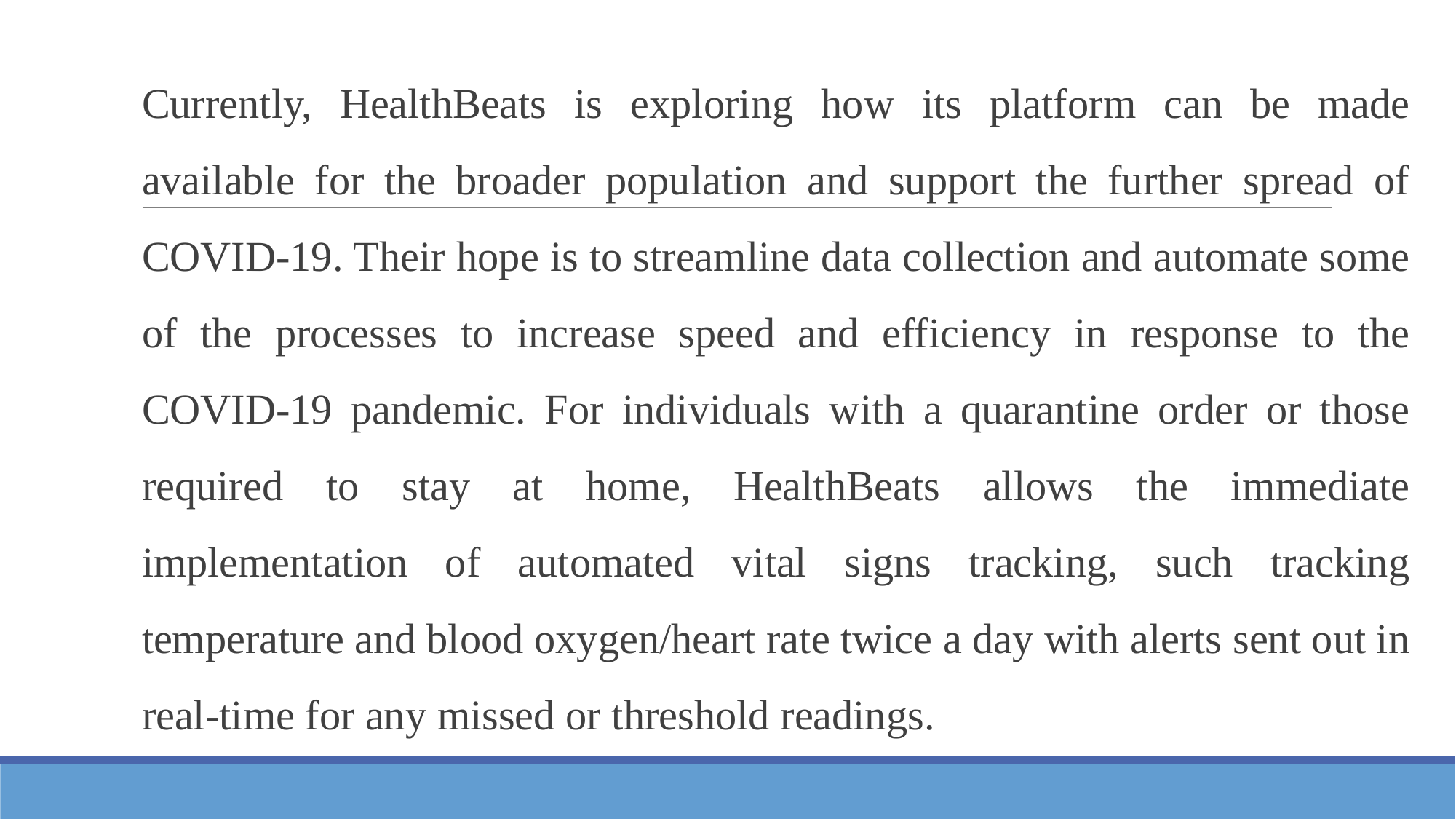

Currently, HealthBeats is exploring how its platform can be made available for the broader population and support the further spread of COVID-19. Their hope is to streamline data collection and automate some of the processes to increase speed and efficiency in response to the COVID-19 pandemic. For individuals with a quarantine order or those required to stay at home, HealthBeats allows the immediate implementation of automated vital signs tracking, such tracking temperature and blood oxygen/heart rate twice a day with alerts sent out in real-time for any missed or threshold readings.